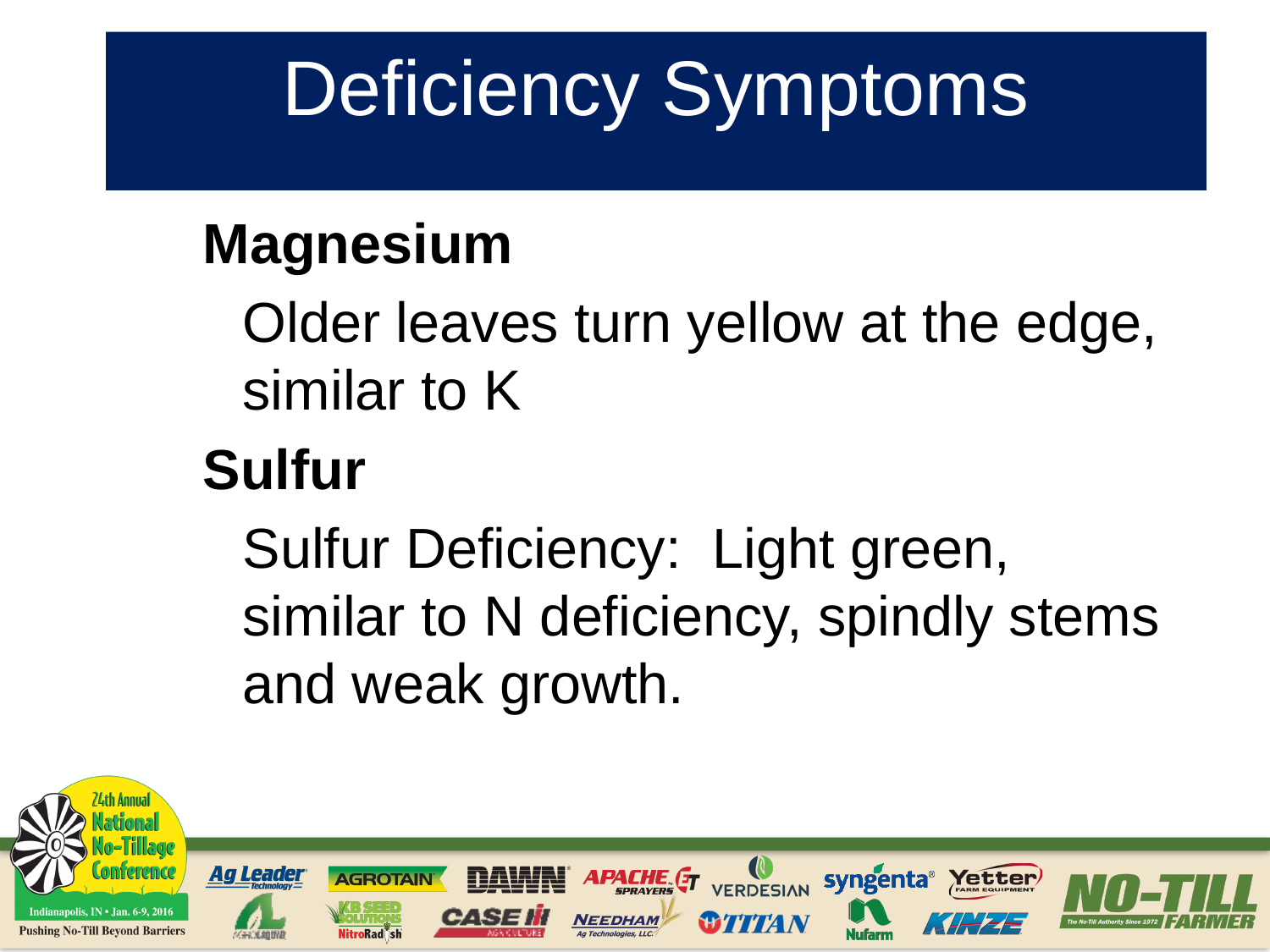

# Deficiency Symptoms
Magnesium
	Older leaves turn yellow at the edge, similar to K
Sulfur
	Sulfur Deficiency:  Light green, similar to N deficiency, spindly stems and weak growth.